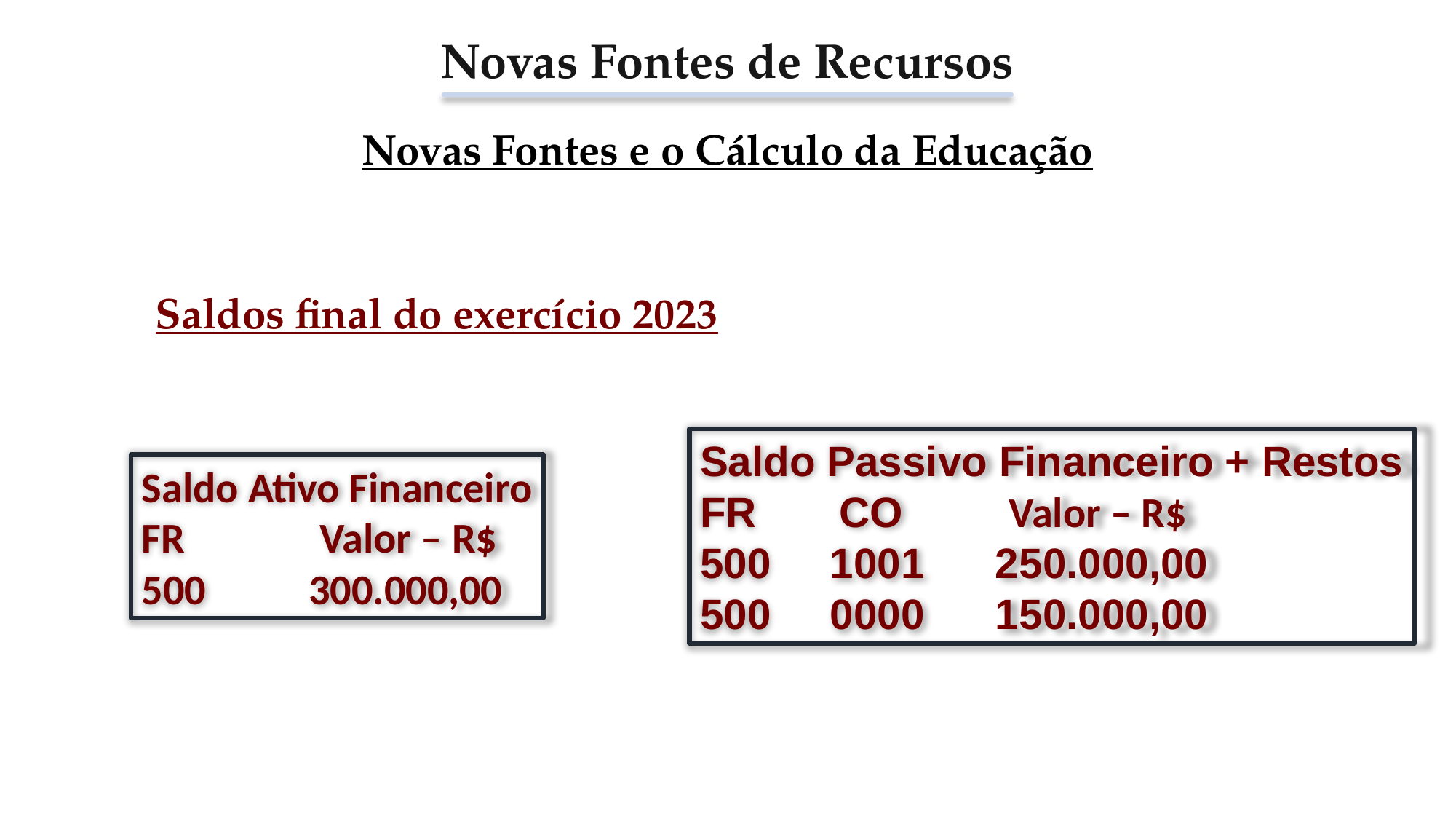

Novas Fontes de Recursos
Novas Fontes e o Cálculo da Educação
Saldos final do exercício 2023
Saldo Passivo Financeiro + Restos
FR       CO         Valor – R$
500     1001      250.000,00
500     0000      150.000,00
Saldo Ativo Financeiro
FR              Valor – R$
500	      300.000,00